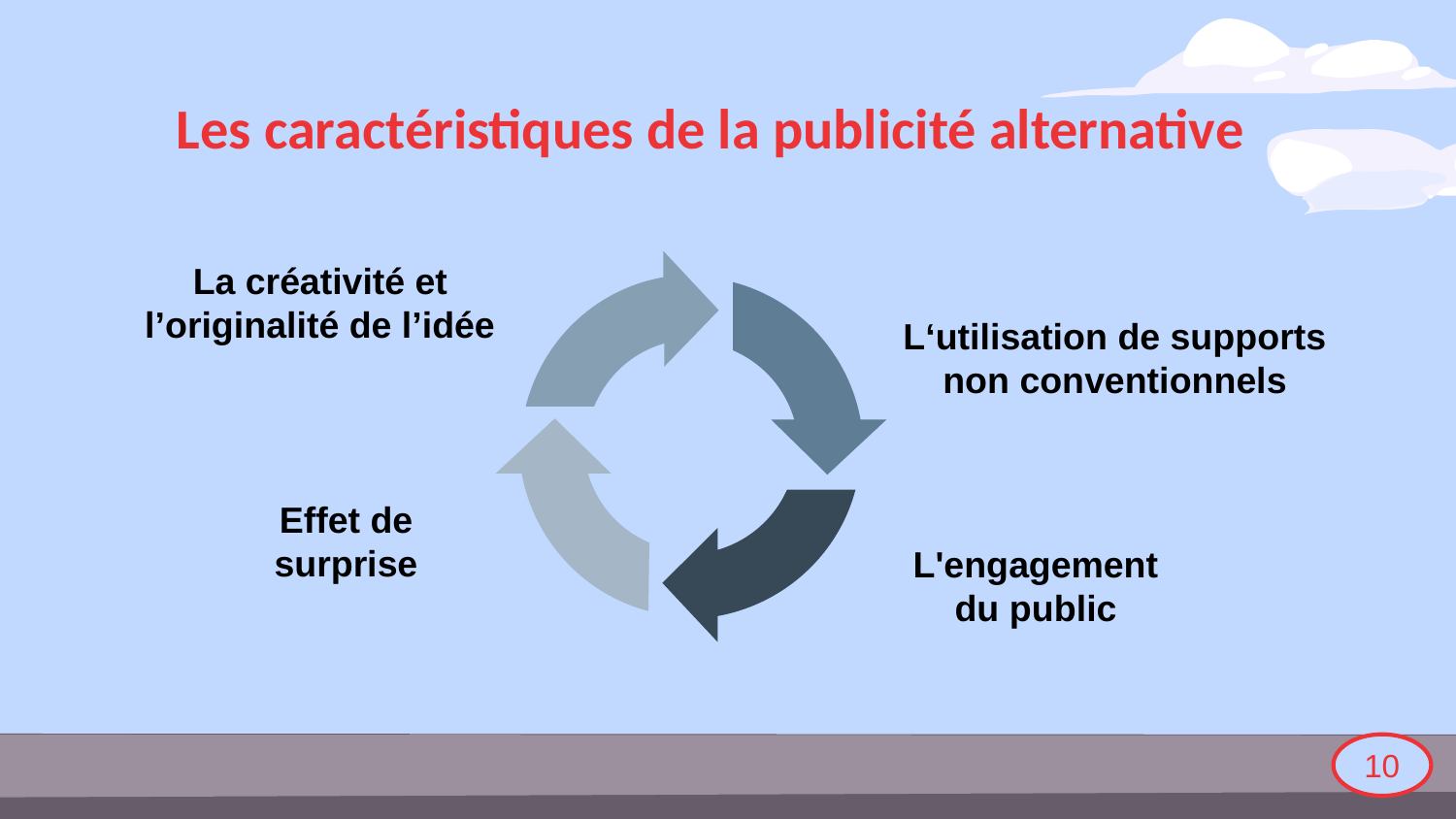

# Les caractéristiques de la publicité alternative
La créativité et l’originalité de l’idée

L‘utilisation de supports
non conventionnels
Effet de
surprise
L'engagement
du public
10